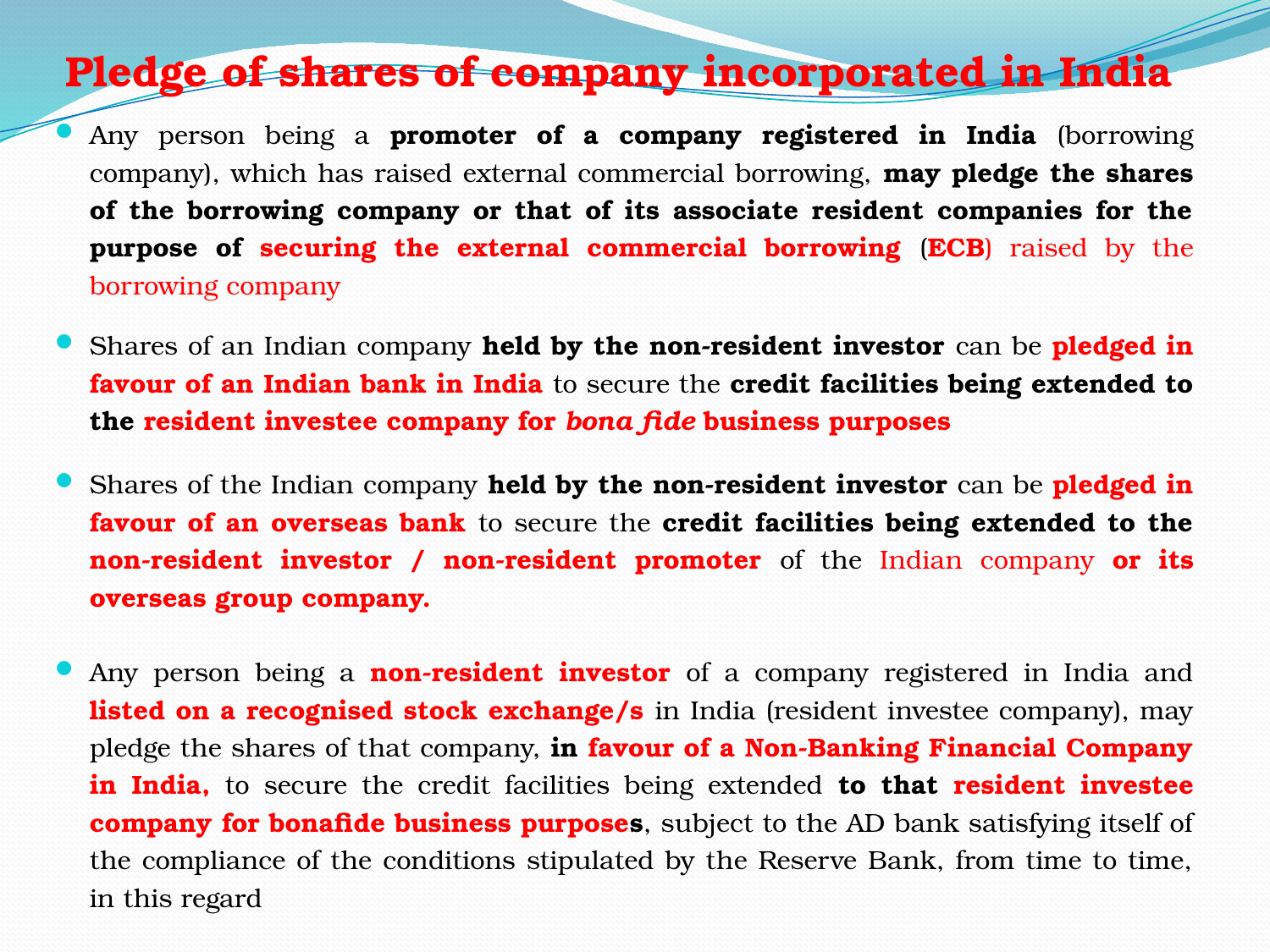

# Pledge of shares of company incorporated in India
Any person being a promoter of a company registered in India (borrowing company), which has raised external commercial borrowing, may pledge the shares of the borrowing company or that of its associate resident companies for the purpose of securing the external commercial borrowing (ECB) raised by the borrowing company

Shares of an Indian company held by the non-resident investor can be pledged in favour of an Indian bank in India to secure the credit facilities being extended to the resident investee company for bona fide business purposes

Shares of the Indian company held by the non-resident investor can be pledged in favour of an overseas bank to secure the credit facilities being extended to the non-resident investor / non-resident promoter of the Indian company or its overseas group company.

Any person being a non-resident investor of a company registered in India and listed on a recognised stock exchange/s in India (resident investee company), may pledge the shares of that company, in favour of a Non-Banking Financial Company in India, to secure the credit facilities being extended to that resident investee company for bonafide business purposes, subject to the AD bank satisfying itself of the compliance of the conditions stipulated by the Reserve Bank, from time to time, in this regard